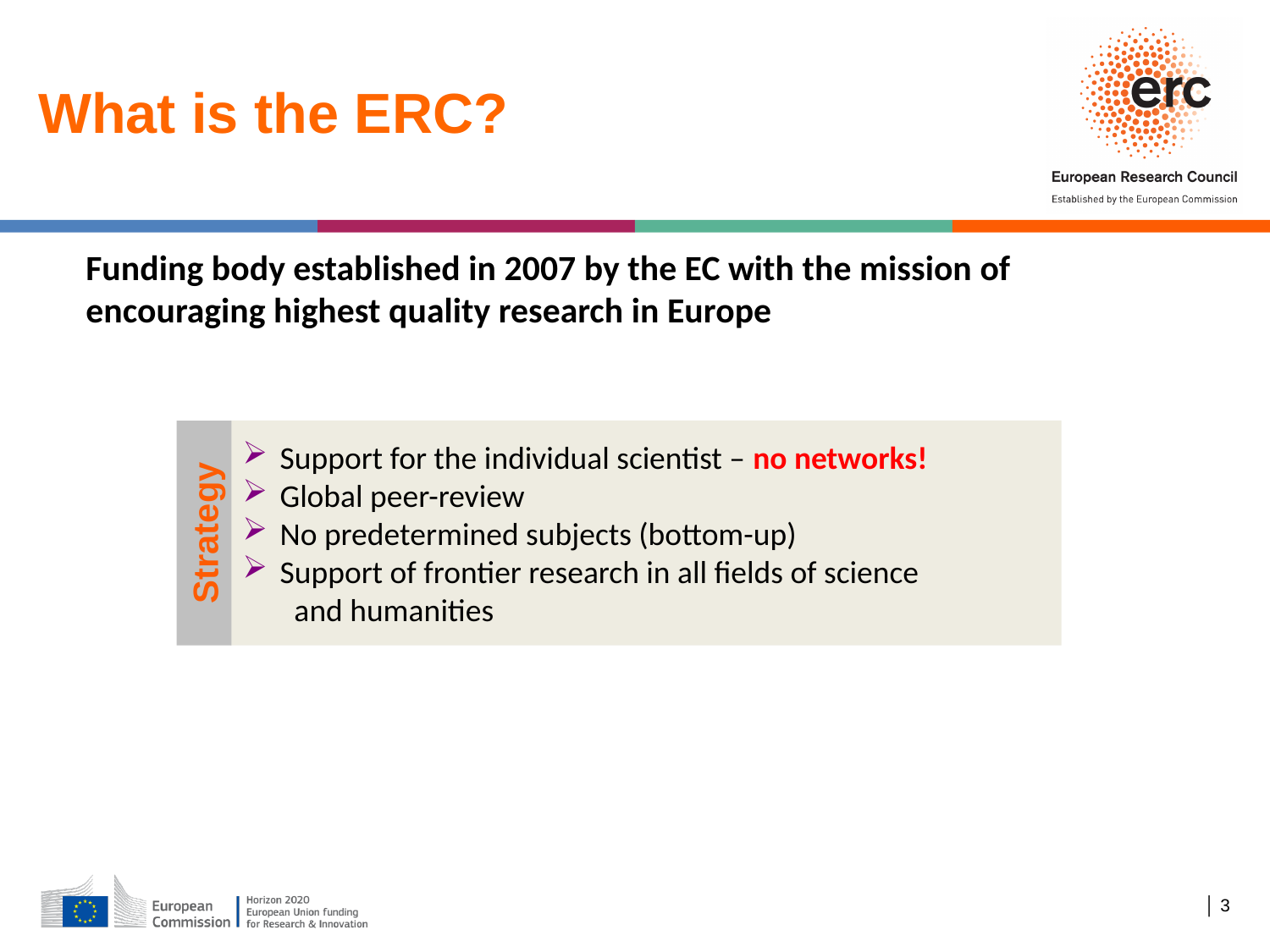

What is the ERC?
	Funding body established in 2007 by the EC with the mission of encouraging highest quality research in Europe

 Support for the individual scientist – no networks!
 Global peer-review
 No predetermined subjects (bottom-up)
 Support of frontier research in all fields of science
   and humanities

Strategy